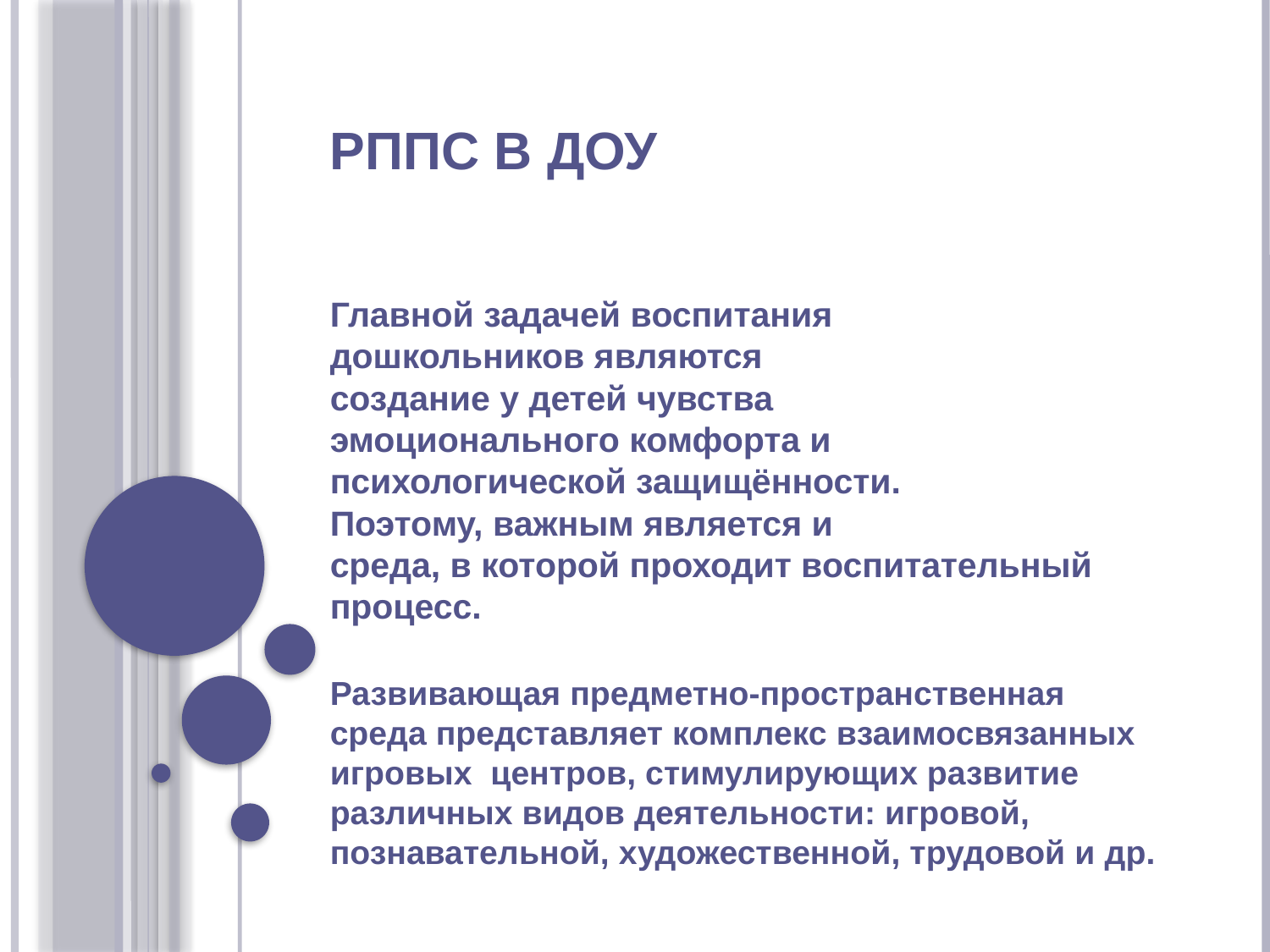

# РППС в ДОУ
Главной задачей воспитания
дошкольников являются
создание у детей чувства
эмоционального комфорта и
психологической защищённости.
Поэтому, важным является и
среда, в которой проходит воспитательный процесс.

Развивающая предметно-пространственная среда представляет комплекс взаимосвязанных игровых  центров, стимулирующих развитие различных видов деятельности: игровой, познавательной, художественной, трудовой и др.